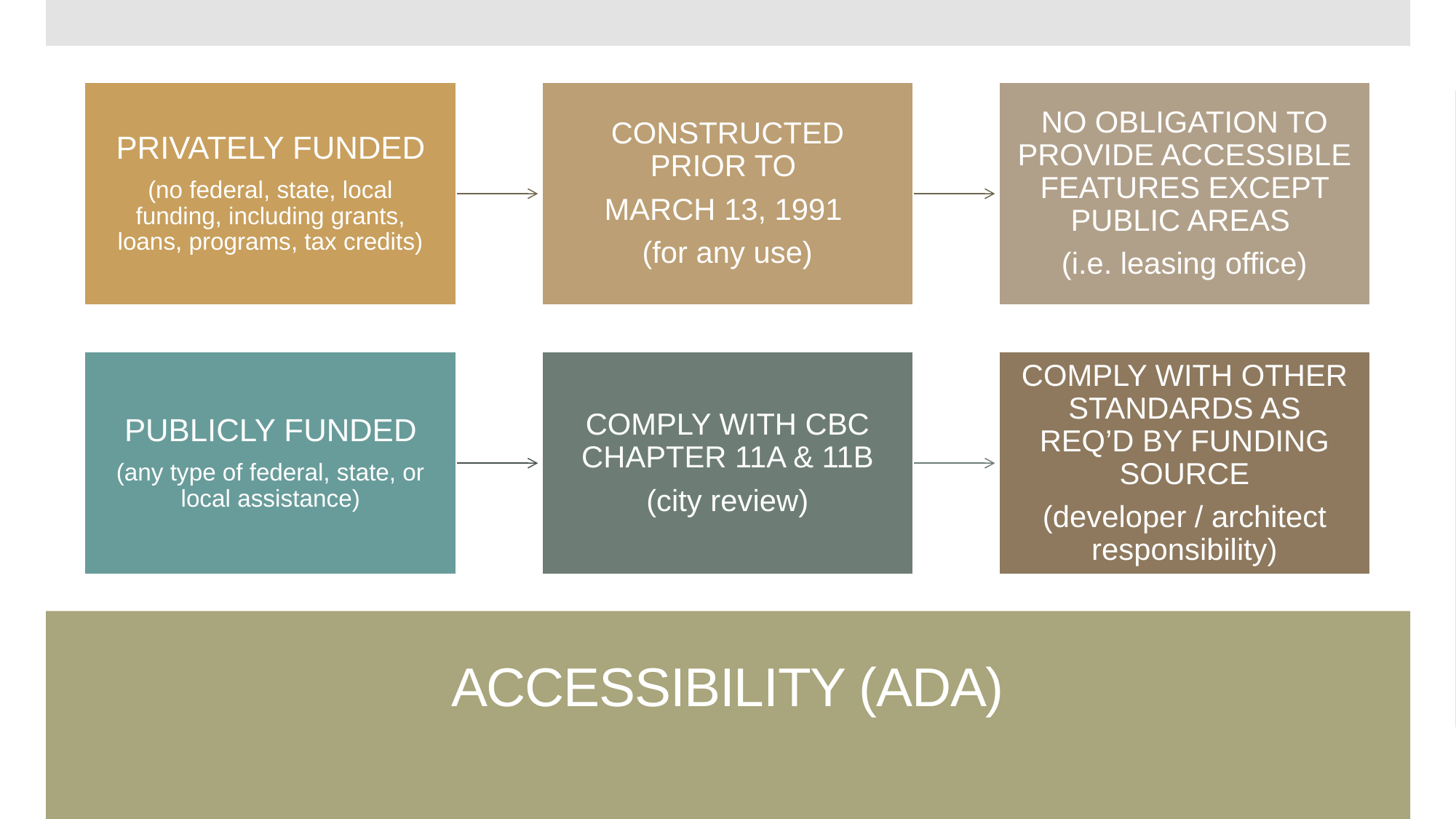

PRIVATELY FUNDED
(no federal, state, local funding, including grants, loans, programs, tax credits)

CONSTRUCTED PRIOR TO
MARCH 13, 1991
(for any use)
NO OBLIGATION TO PROVIDE ACCESSIBLE FEATURES EXCEPT PUBLIC AREAS
(i.e. leasing office)

PUBLICLY FUNDED
(any type of federal, state, or local assistance)

COMPLY WITH CBC CHAPTER 11A & 11B
(city review)
COMPLY WITH OTHER STANDARDS AS REQ’D BY FUNDING SOURCE
(developer / architect responsibility)
# ACCESSIBILITY (ADA)